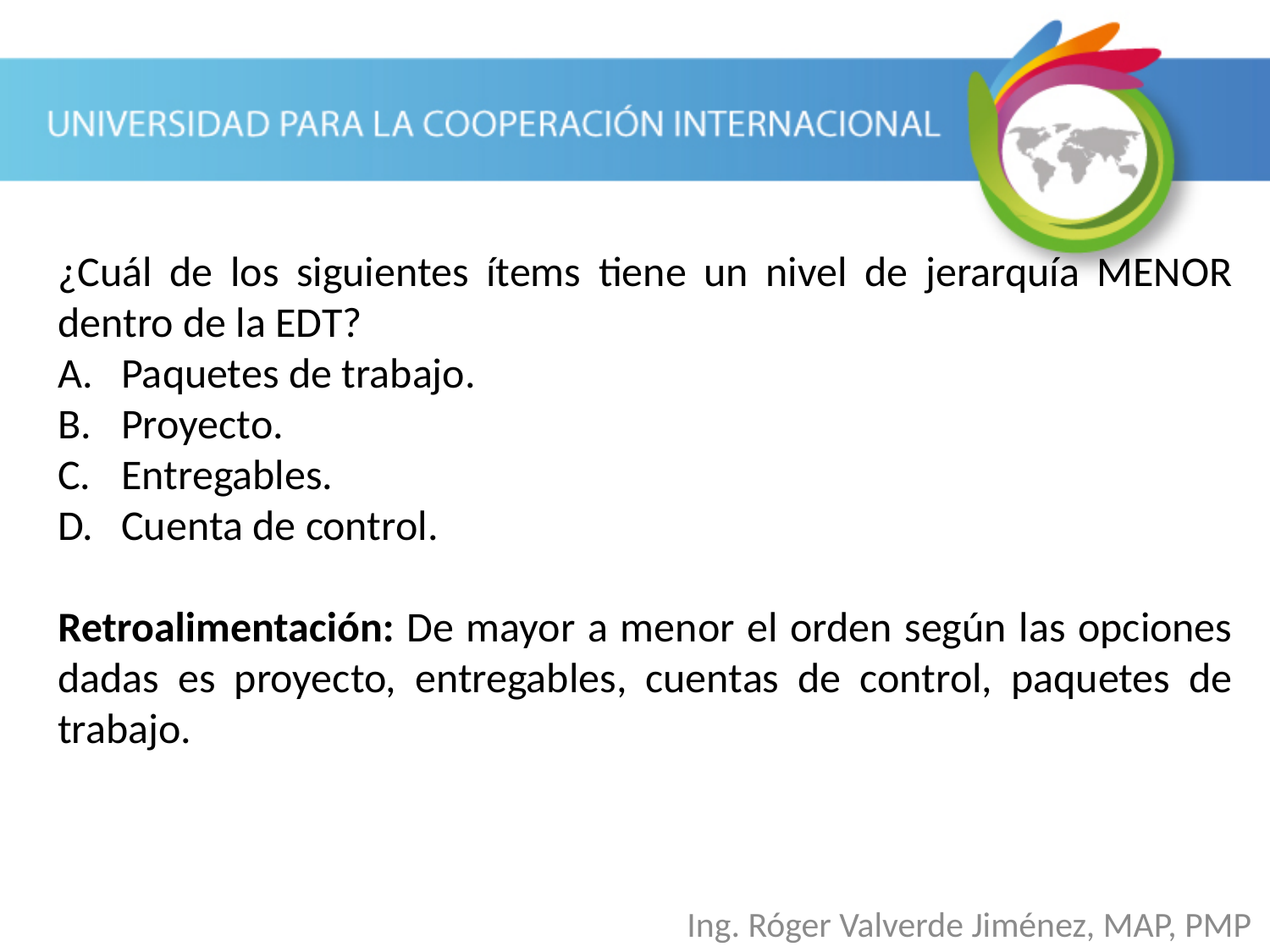

¿Cuál de los siguientes ítems tiene un nivel de jerarquía MENOR dentro de la EDT?
Paquetes de trabajo.
Proyecto.
Entregables.
Cuenta de control.

Retroalimentación: De mayor a menor el orden según las opciones dadas es proyecto, entregables, cuentas de control, paquetes de trabajo.

Ing. Róger Valverde Jiménez, MAP, PMP